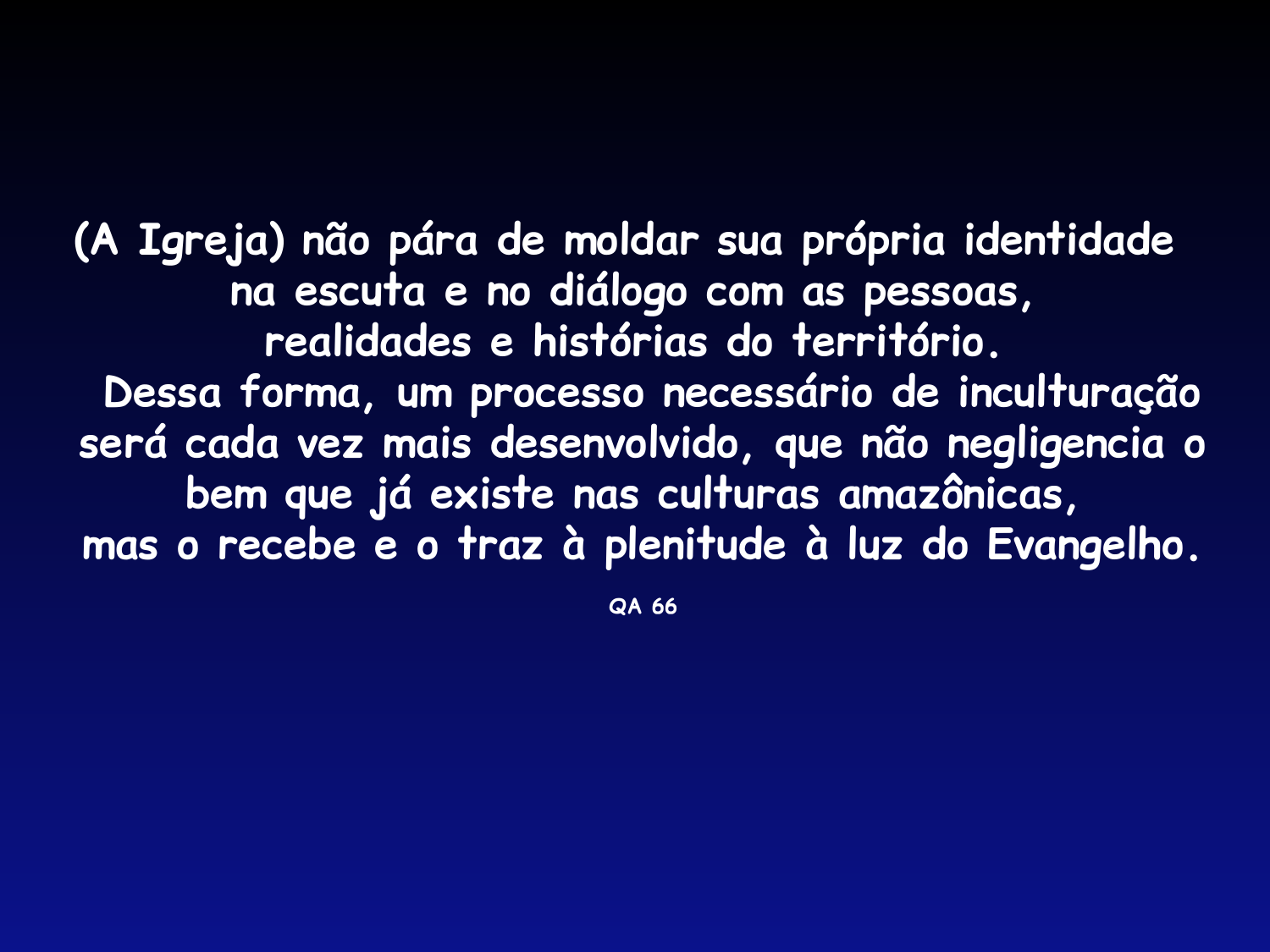

(A Igreja) não pára de moldar sua própria identidade
na escuta e no diálogo com as pessoas,
realidades e histórias do território.
 Dessa forma, um processo necessário de inculturação será cada vez mais desenvolvido, que não negligencia o bem que já existe nas culturas amazônicas,
mas o recebe e o traz à plenitude à luz do Evangelho.
QA 66